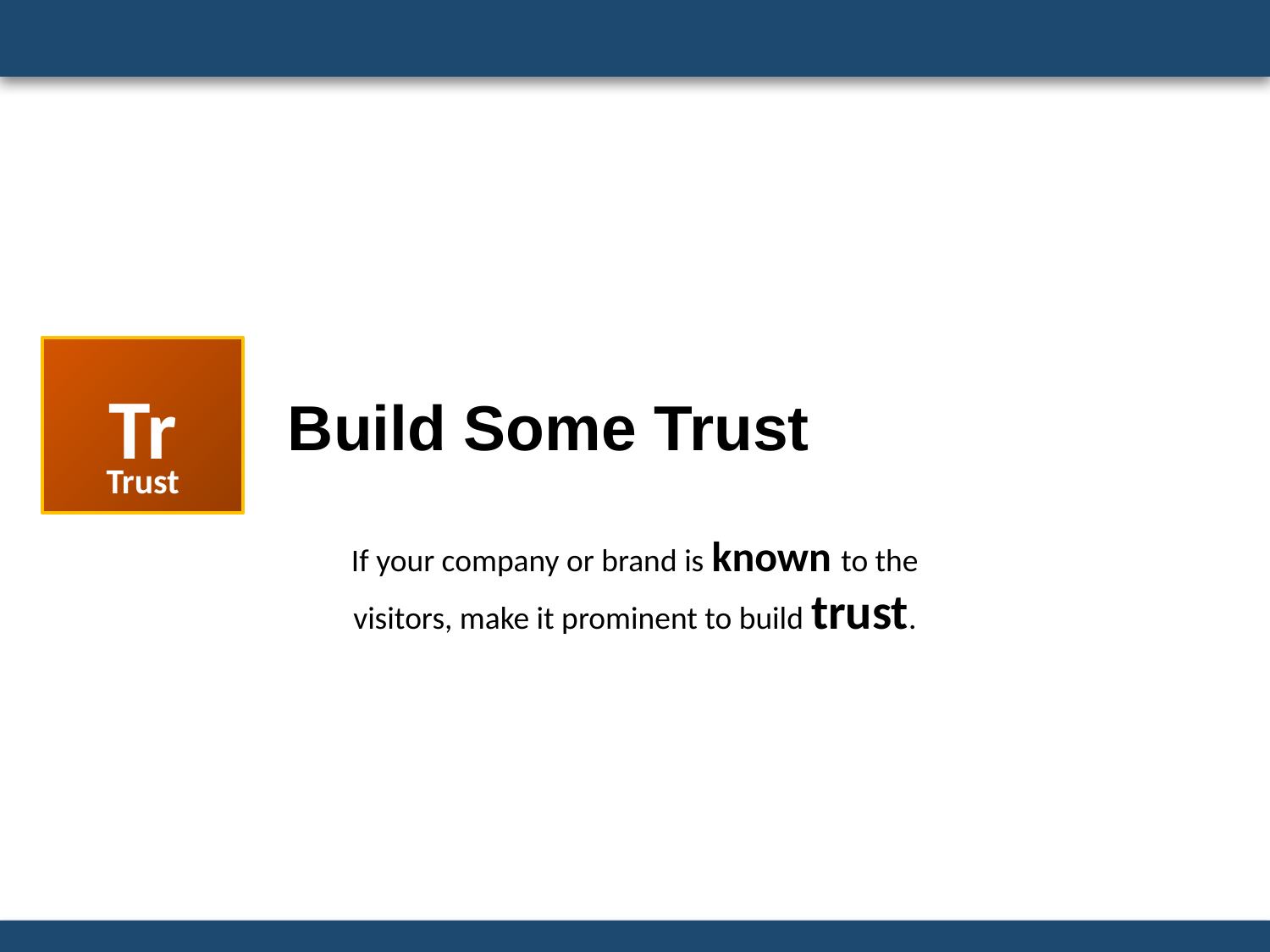

Tr
Trust
# Build Some Trust
If your company or brand is known to the visitors, make it prominent to build trust.